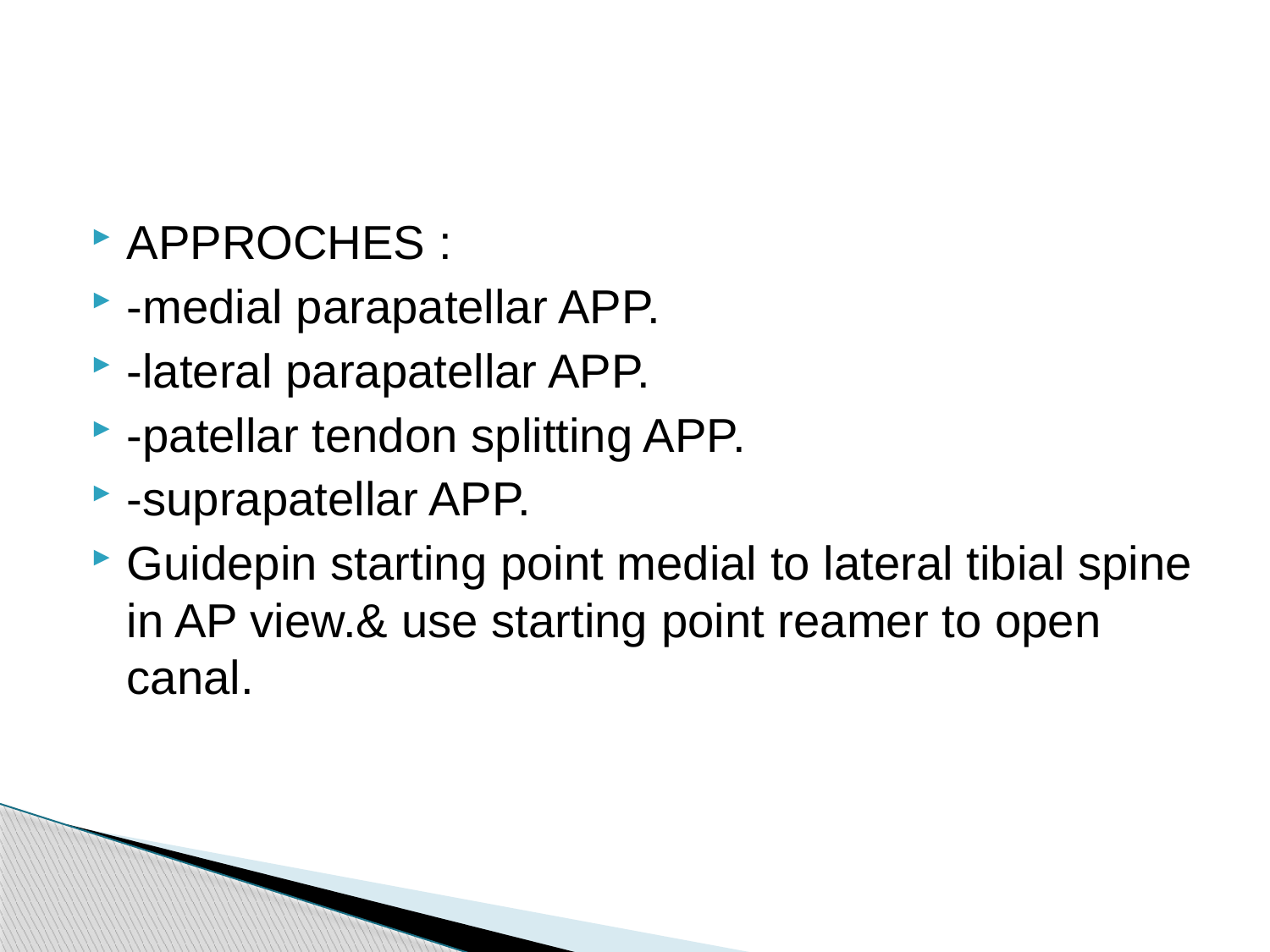

#
APPROCHES :
-medial parapatellar APP.
-lateral parapatellar APP.
-patellar tendon splitting APP.
-suprapatellar APP.
Guidepin starting point medial to lateral tibial spine in AP view.& use starting point reamer to open canal.